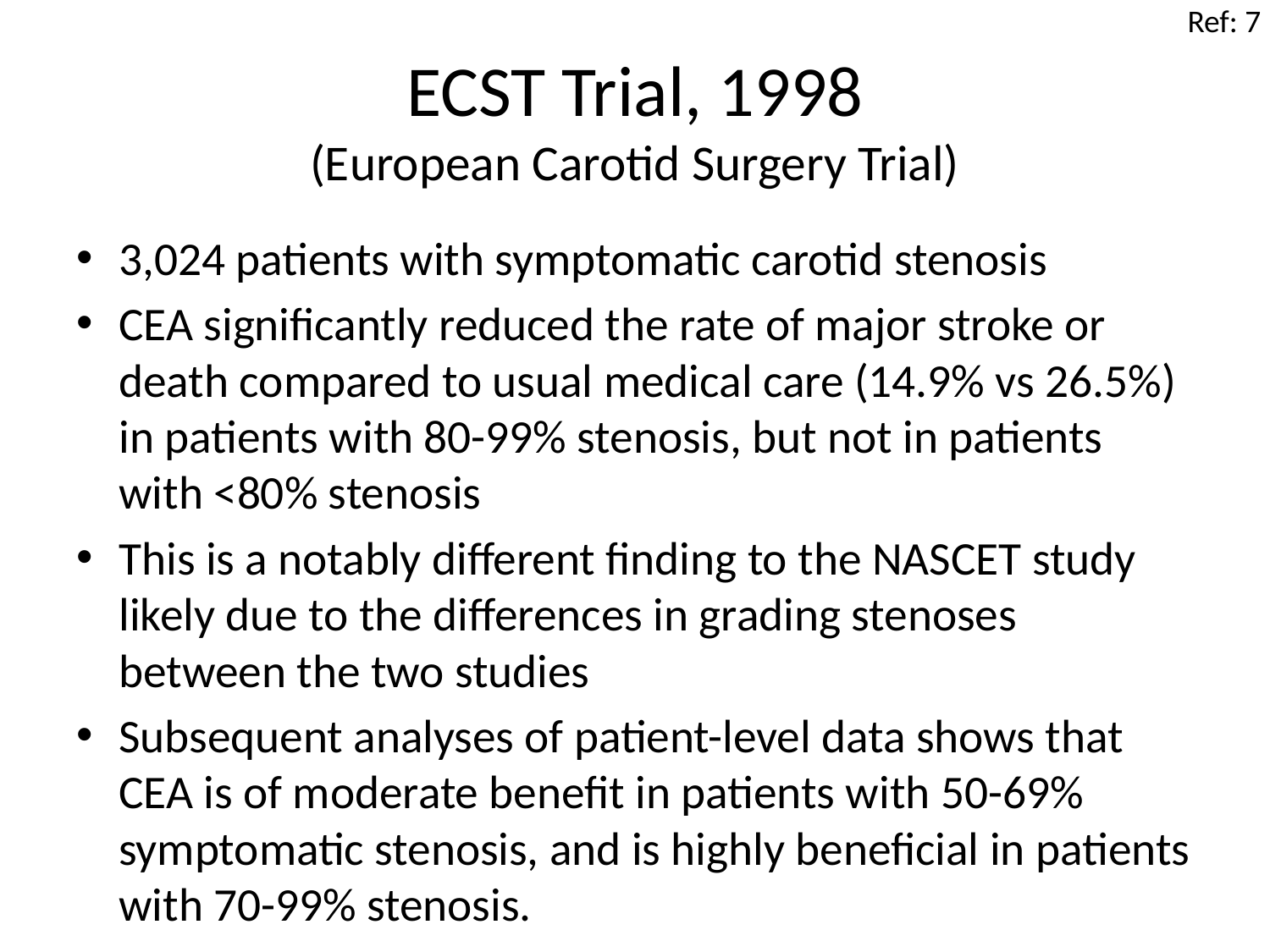

Ref: 7
# ECST Trial, 1998 (European Carotid Surgery Trial)
3,024 patients with symptomatic carotid stenosis
CEA significantly reduced the rate of major stroke or death compared to usual medical care (14.9% vs 26.5%) in patients with 80-99% stenosis, but not in patients with <80% stenosis
This is a notably different finding to the NASCET study  likely due to the differences in grading stenoses between the two studies
Subsequent analyses of patient-level data shows that CEA is of moderate benefit in patients with 50-69% symptomatic stenosis, and is highly beneficial in patients with 70-99% stenosis.